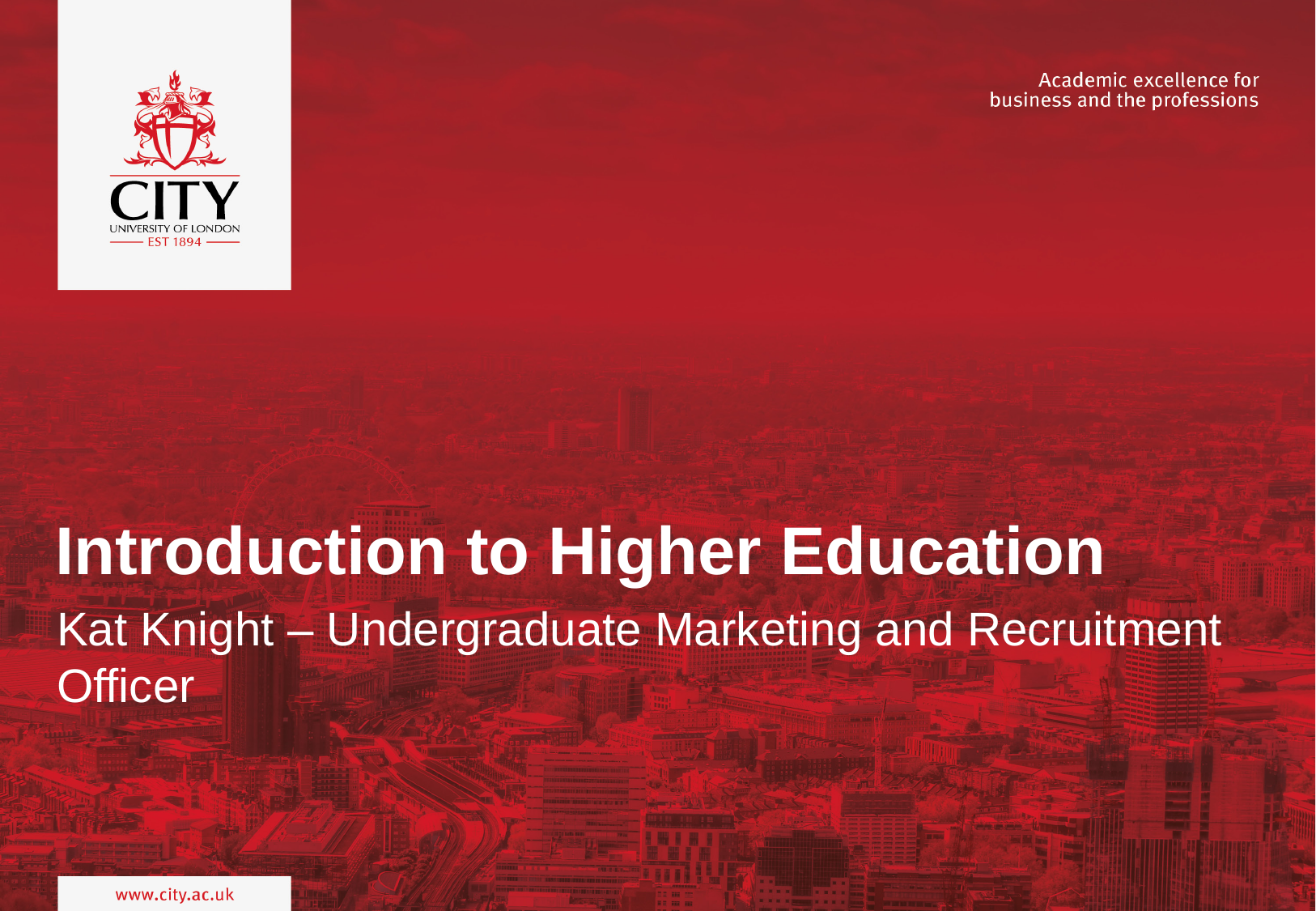

# Introduction to Higher Education
Kat Knight – Undergraduate Marketing and Recruitment Officer